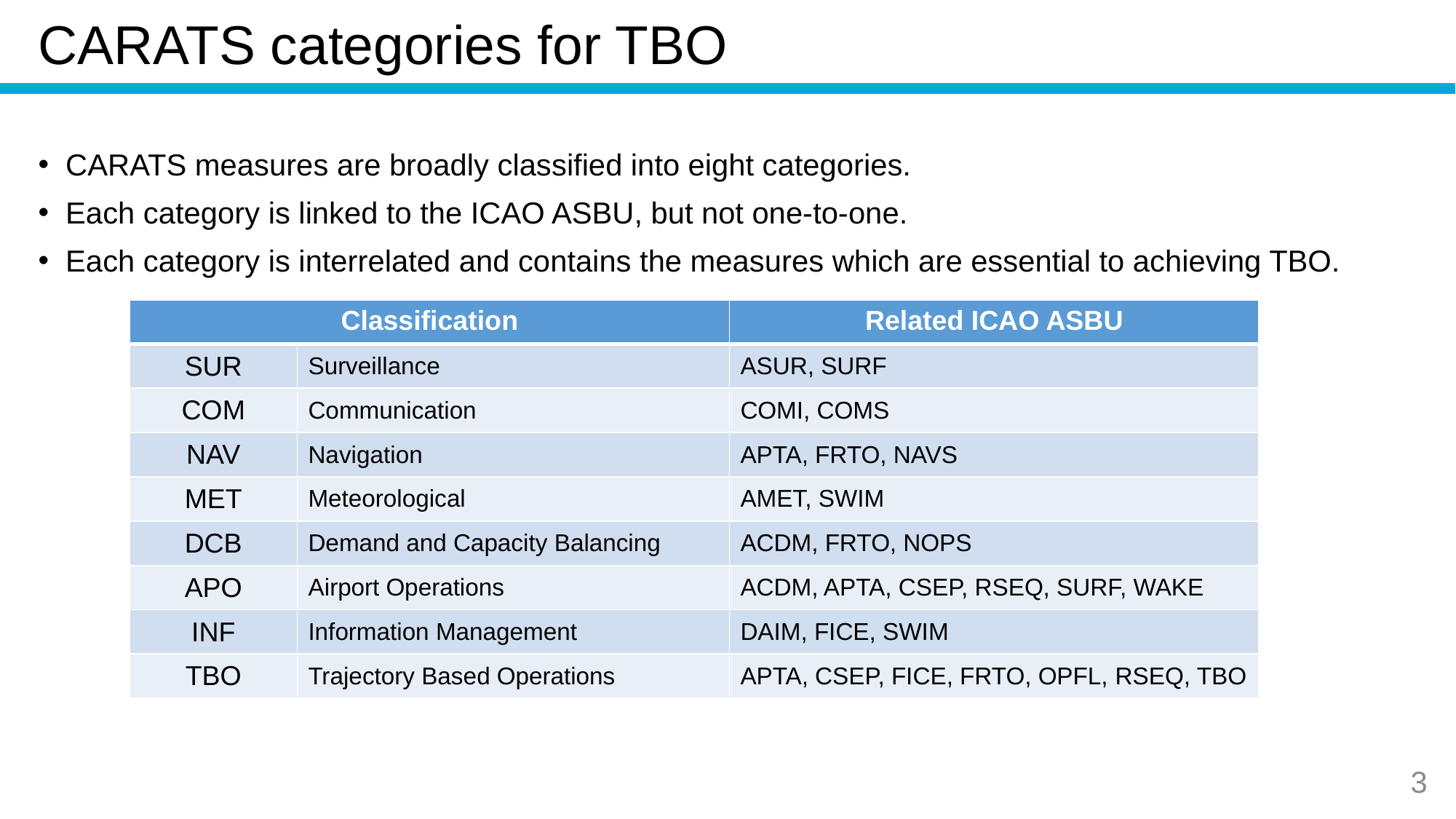

# CARATS categories for TBO
CARATS measures are broadly classified into eight categories.
Each category is linked to the ICAO ASBU, but not one-to-one.
Each category is interrelated and contains the measures which are essential to achieving TBO.
| Classification |  | Related ICAO ASBU |
| --- | --- | --- |
| SUR | Surveillance | ASUR, SURF |
| COM | Communication | COMI, COMS |
| NAV | Navigation | APTA, FRTO, NAVS |
| MET | Meteorological | AMET, SWIM |
| DCB | Demand and Capacity Balancing | ACDM, FRTO, NOPS |
| APO | Airport Operations | ACDM, APTA, CSEP, RSEQ, SURF, WAKE |
| INF | Information Management | DAIM, FICE, SWIM |
| TBO | Trajectory Based Operations | APTA, CSEP, FICE, FRTO, OPFL, RSEQ, TBO |
3